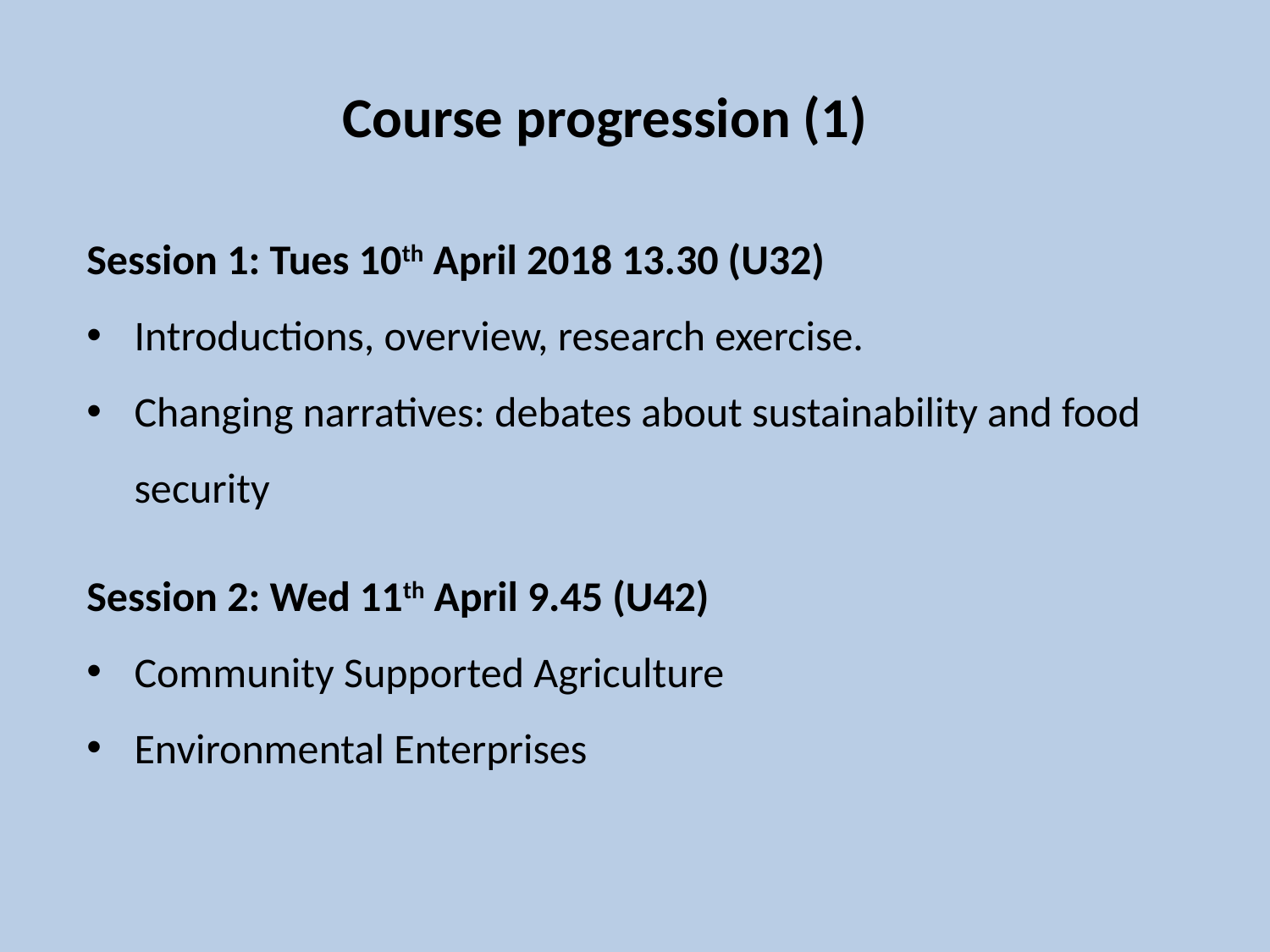

Course progression (1)
Session 1: Tues 10th April 2018 13.30 (U32)
Introductions, overview, research exercise.
Changing narratives: debates about sustainability and food security

Session 2: Wed 11th April 9.45 (U42)
Community Supported Agriculture
Environmental Enterprises